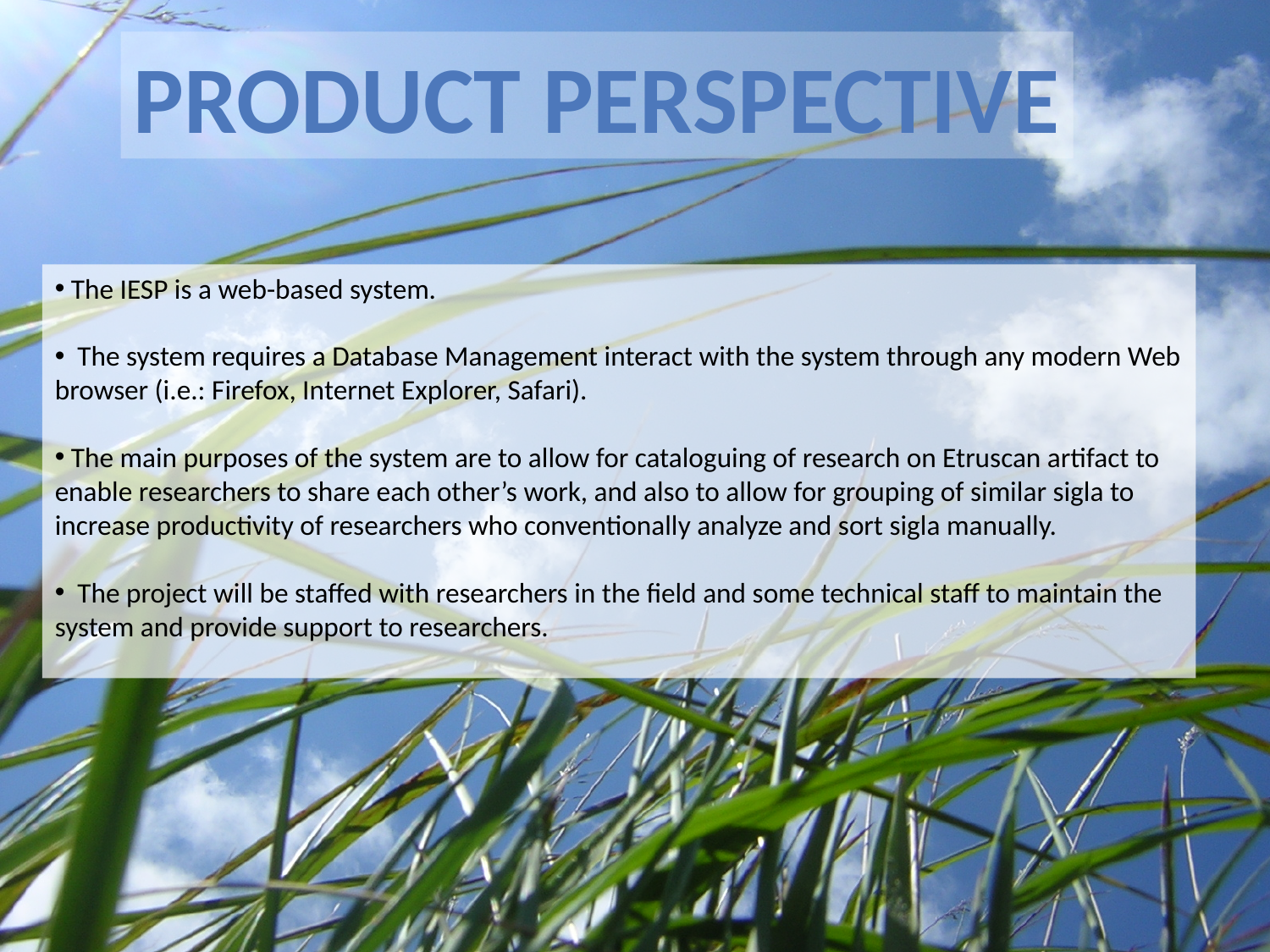

Product Perspective
 The IESP is a web-based system.

  The system requires a Database Management interact with the system through any modern Web browser (i.e.: Firefox, Internet Explorer, Safari).

 The main purposes of the system are to allow for cataloguing of research on Etruscan artifact to enable researchers to share each other’s work, and also to allow for grouping of similar sigla to increase productivity of researchers who conventionally analyze and sort sigla manually.

  The project will be staffed with researchers in the field and some technical staff to maintain the system and provide support to researchers.